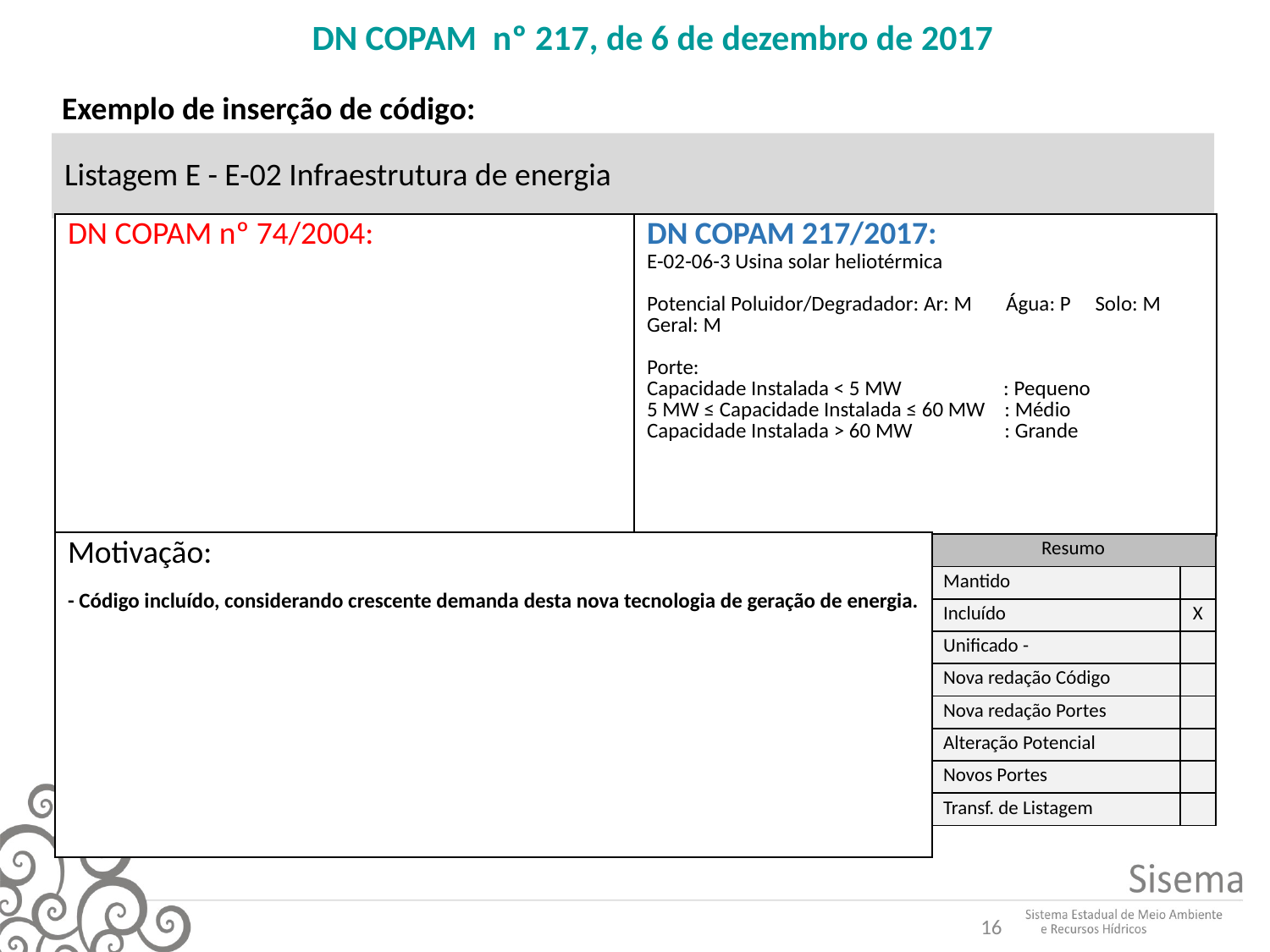

DN COPAM  nº 217, de 6 de dezembro de 2017
Exemplo de inserção de código:
# Listagem E - E-02 Infraestrutura de energia
| DN COPAM nº 74/2004: | DN COPAM 217/2017: E-02-06-3 Usina solar heliotérmica Potencial Poluidor/Degradador: Ar: M Água: P Solo: M Geral: M Porte: Capacidade Instalada < 5 MW : Pequeno 5 MW ≤ Capacidade Instalada ≤ 60 MW : Médio Capacidade Instalada > 60 MW : Grande |
| --- | --- |
| Motivação: - Código incluído, considerando crescente demanda desta nova tecnologia de geração de energia. |
| --- |
| Resumo |  |
| --- | --- |
| Mantido |  |
| Incluído | X |
| Unificado - |  |
| Nova redação Código |  |
| Nova redação Portes |  |
| Alteração Potencial |  |
| Novos Portes |  |
| Transf. de Listagem |  |
16